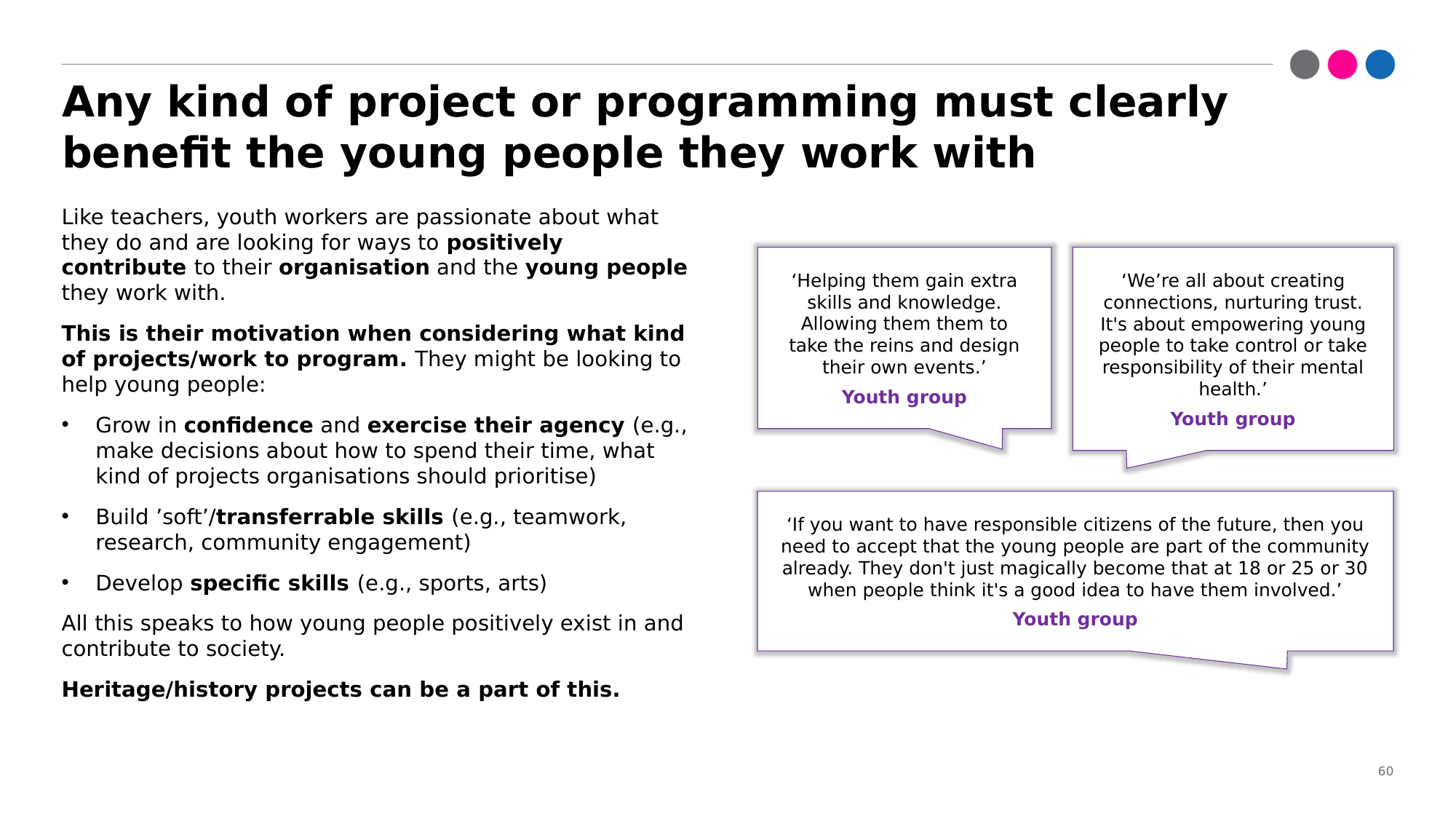

# Any kind of project or programming must clearly benefit the young people they work with
Like teachers, youth workers are passionate about what they do and are looking for ways to positively contribute to their organisation and the young people they work with.
This is their motivation when considering what kind of projects/work to program. They might be looking to help young people:
Grow in confidence and exercise their agency (e.g., make decisions about how to spend their time, what kind of projects organisations should prioritise)
Build ’soft’/transferrable skills (e.g., teamwork, research, community engagement)
Develop specific skills (e.g., sports, arts)
All this speaks to how young people positively exist in and contribute to society.
Heritage/history projects can be a part of this.
‘Helping them gain extra skills and knowledge. Allowing them them to take the reins and design their own events.’
Youth group
‘We’re all about creating connections, nurturing trust. It's about empowering young people to take control or take responsibility of their mental health.’
Youth group
‘If you want to have responsible citizens of the future, then you need to accept that the young people are part of the community already. They don't just magically become that at 18 or 25 or 30 when people think it's a good idea to have them involved.’
Youth group